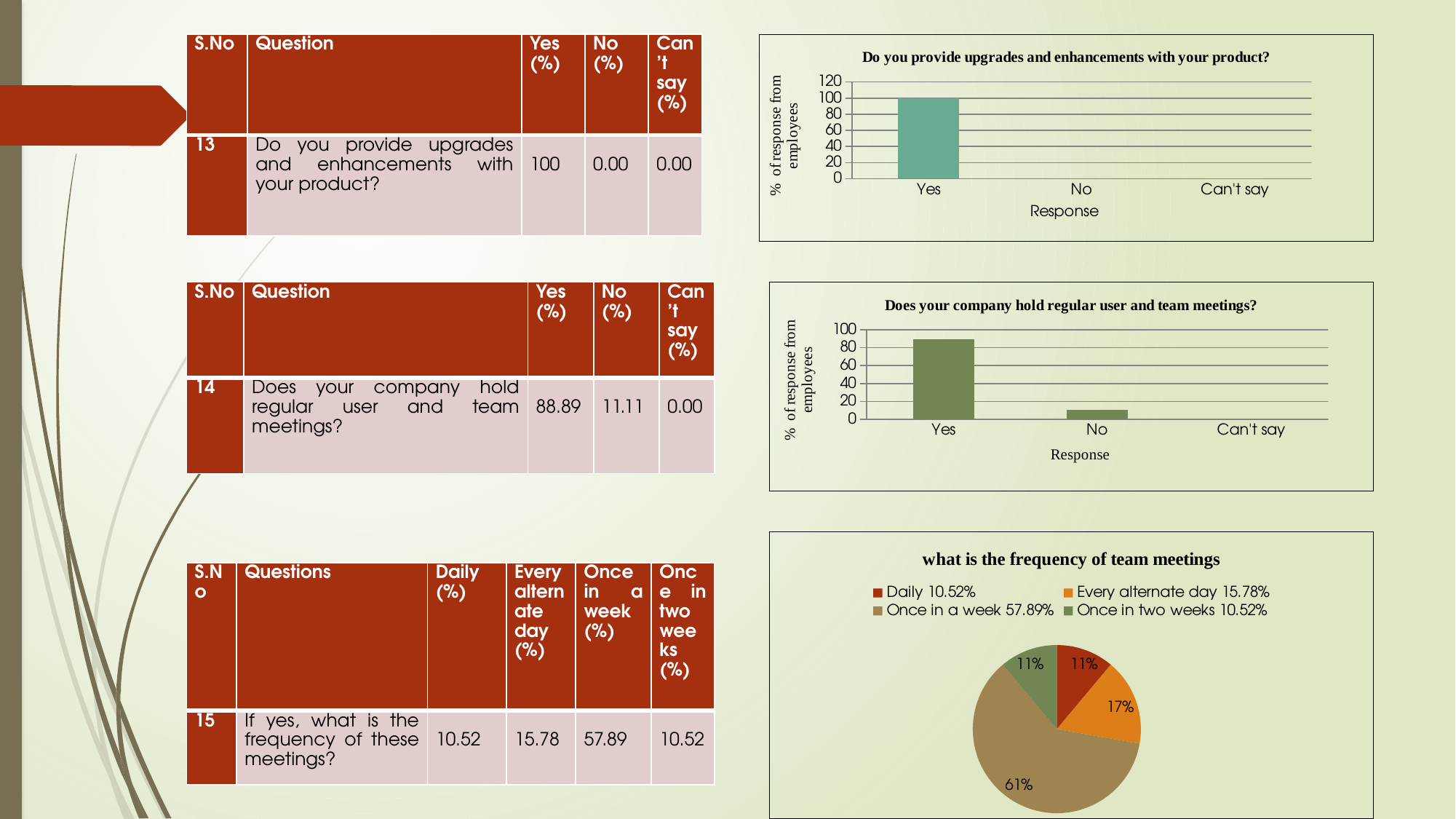

| S.No | Question | Yes (%) | No (%) | Can’t say (%) |
| --- | --- | --- | --- | --- |
| 13 | Do you provide upgrades and enhancements with your product? | 100 | 0.00 | 0.00 |

### Chart: Do you provide upgrades and enhancements with your product?

| Category |  |
|---|---|
| Yes | 100.0 |
| No | 0.0 |
| Can't say | 0.0 |
| S.No | Question | Yes (%) | No (%) | Can’t say (%) |
| --- | --- | --- | --- | --- |
| 14 | Does your company hold regular user and team meetings? | 88.89 | 11.11 | 0.00 |

### Chart: Does your company hold regular user and team meetings?

| Category |  |
|---|---|
| Yes | 89.0 |
| No | 11.0 |
| Can't say | 0.0 |

### Chart: what is the frequency of team meetings

| Category |  |
|---|---|
| Daily 10.52% | 10.52 |
| Every alternate day 15.78% | 15.78 |
| Once in a week 57.89% | 57.89 |
| Once in two weeks 10.52% | 10.52 |
| S.No | Questions | Daily (%) | Every alternate day (%) | Once in a week (%) | Once in two weeks (%) |
| --- | --- | --- | --- | --- | --- |
| 15 | If yes, what is the frequency of these meetings? | 10.52 | 15.78 | 57.89 | 10.52 |